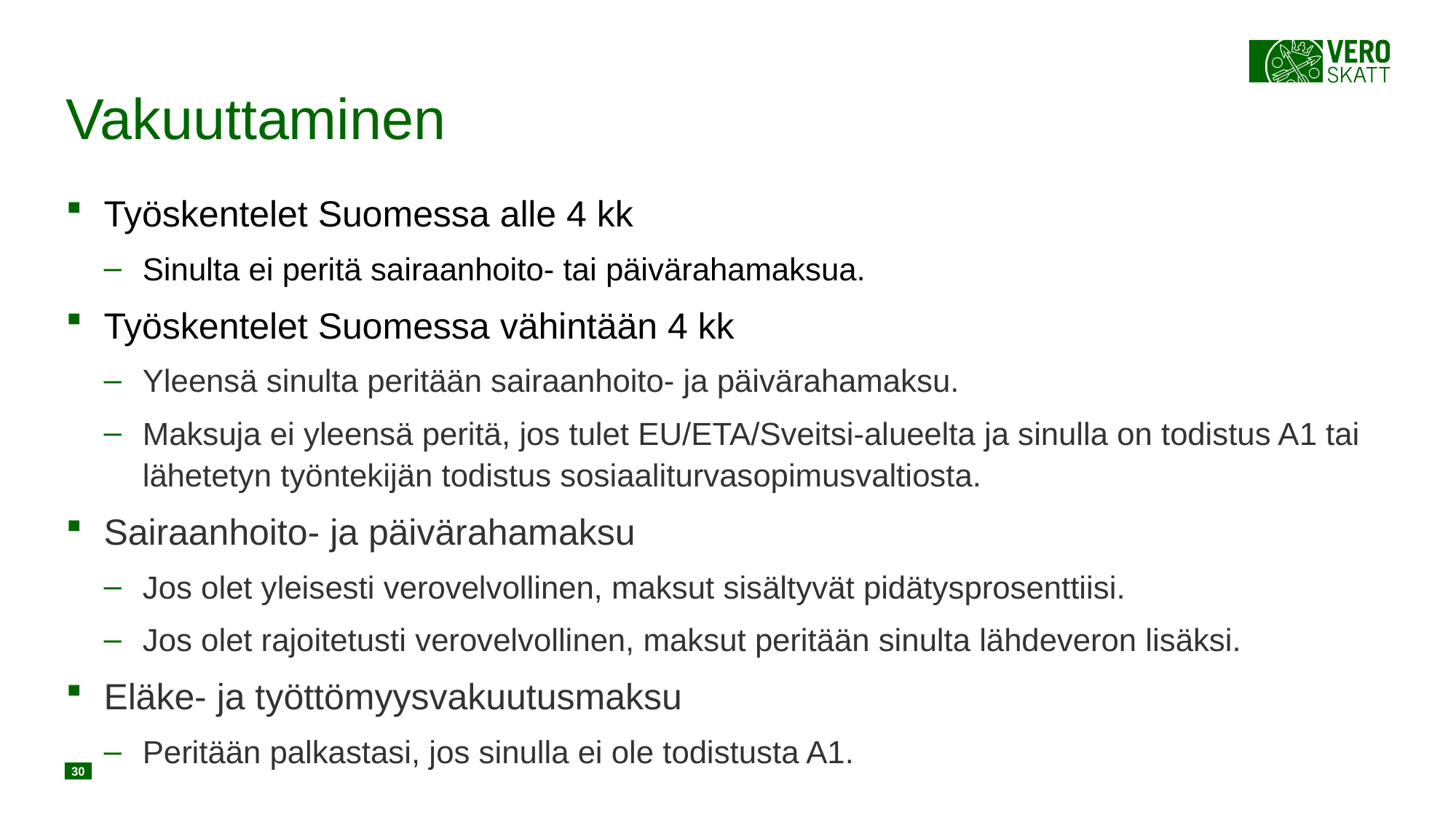

# Vakuuttaminen
Työskentelet Suomessa alle 4 kk
Sinulta ei peritä sairaanhoito- tai päivärahamaksua.
Työskentelet Suomessa vähintään 4 kk
Yleensä sinulta peritään sairaanhoito- ja päivärahamaksu.
Maksuja ei yleensä peritä, jos tulet EU/ETA/Sveitsi-alueelta ja sinulla on todistus A1 tai lähetetyn työntekijän todistus sosiaaliturvasopimusvaltiosta.
Sairaanhoito- ja päivärahamaksu
Jos olet yleisesti verovelvollinen, maksut sisältyvät pidätysprosenttiisi.
Jos olet rajoitetusti verovelvollinen, maksut peritään sinulta lähdeveron lisäksi.
Eläke- ja työttömyysvakuutusmaksu
Peritään palkastasi, jos sinulla ei ole todistusta A1.
30